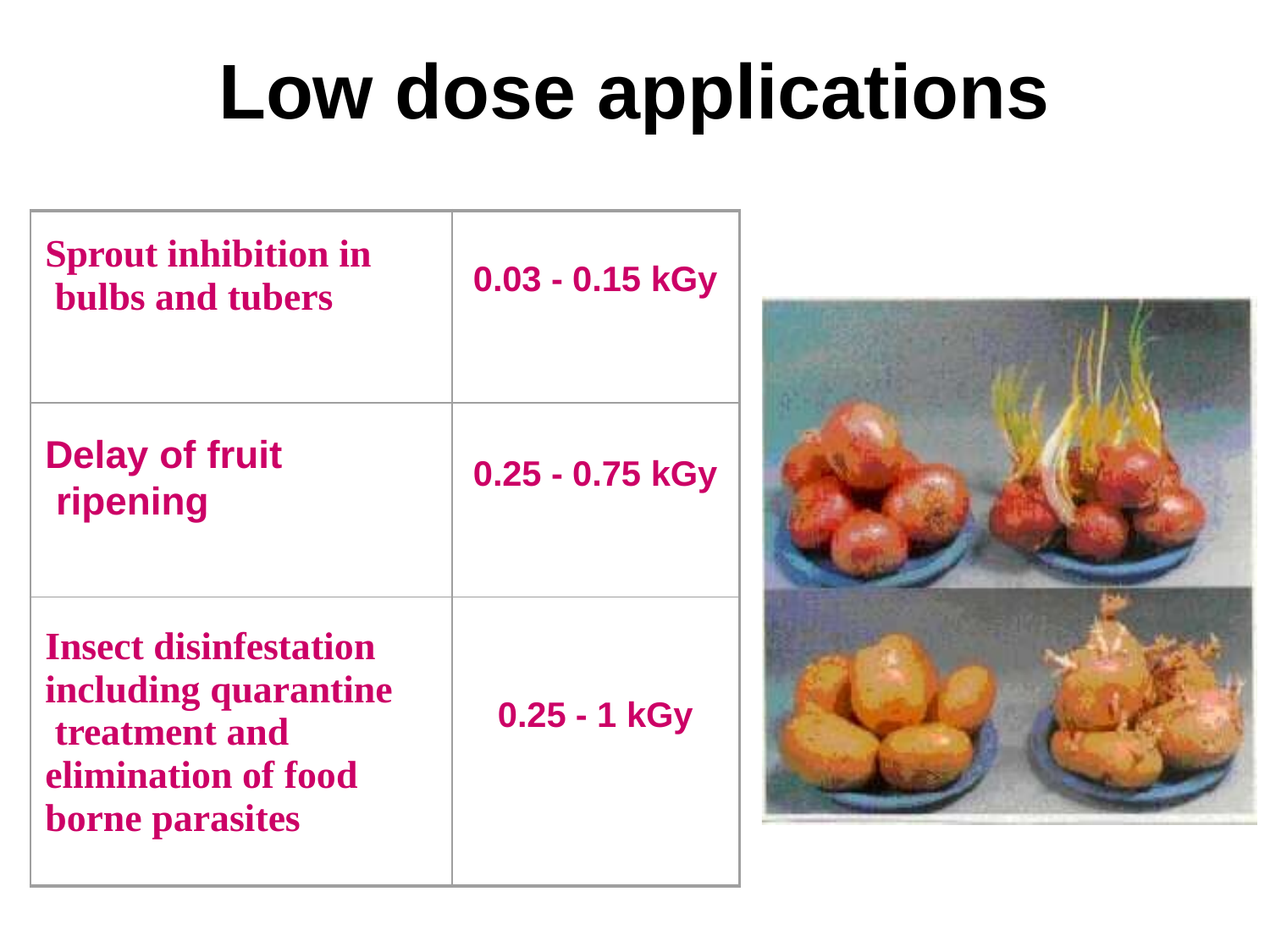

# Low dose applications
| Sprout inhibition in bulbs and tubers | 0.03 - 0.15 kGy |
| --- | --- |
| Delay of fruit ripening | 0.25 - 0.75 kGy |
| Insect disinfestation including quarantine treatment and elimination of food borne parasites | 0.25 - 1 kGy |